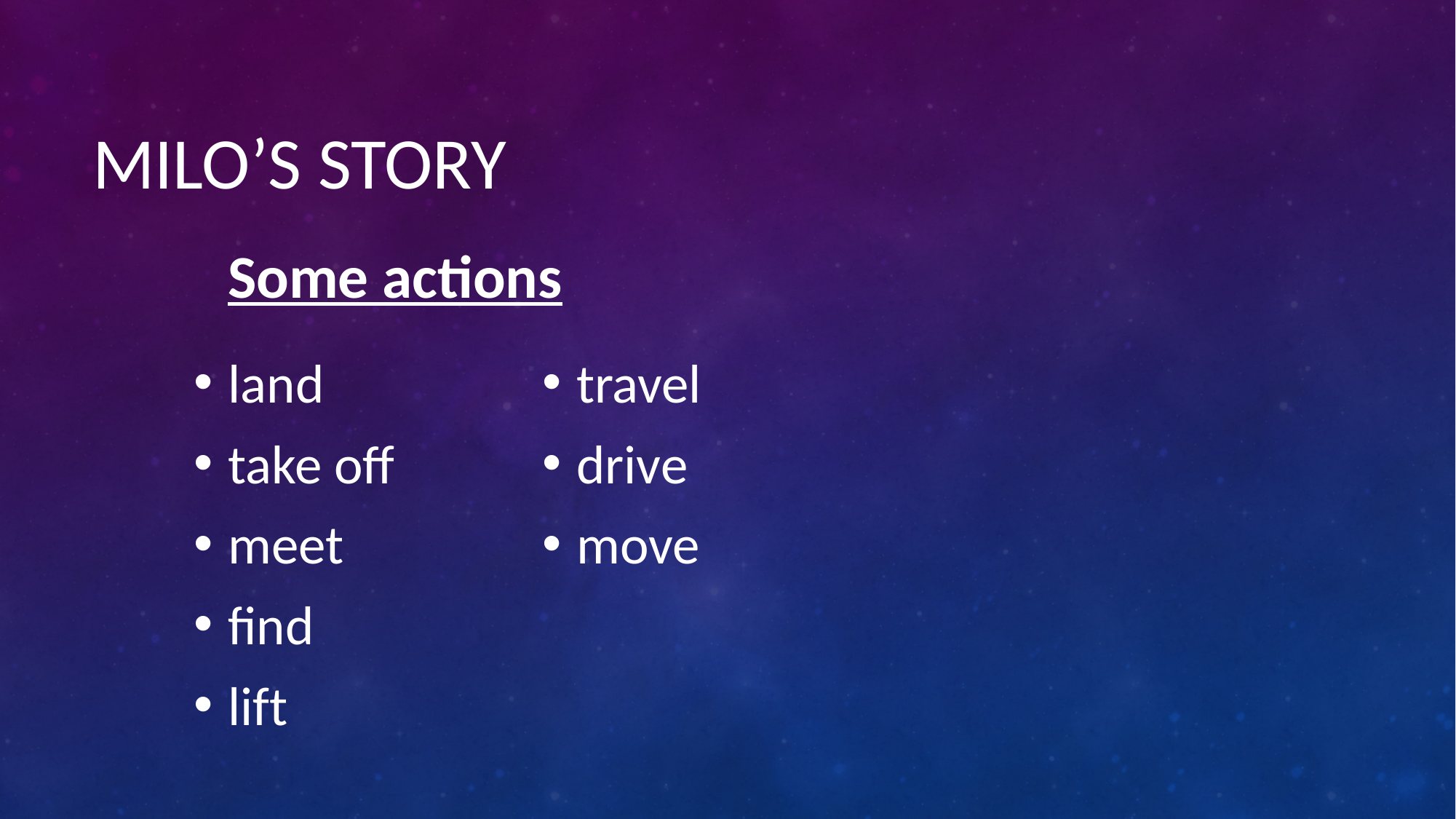

# MILO’s story
Some actions
land
take off
meet
find
lift

travel
drive
move